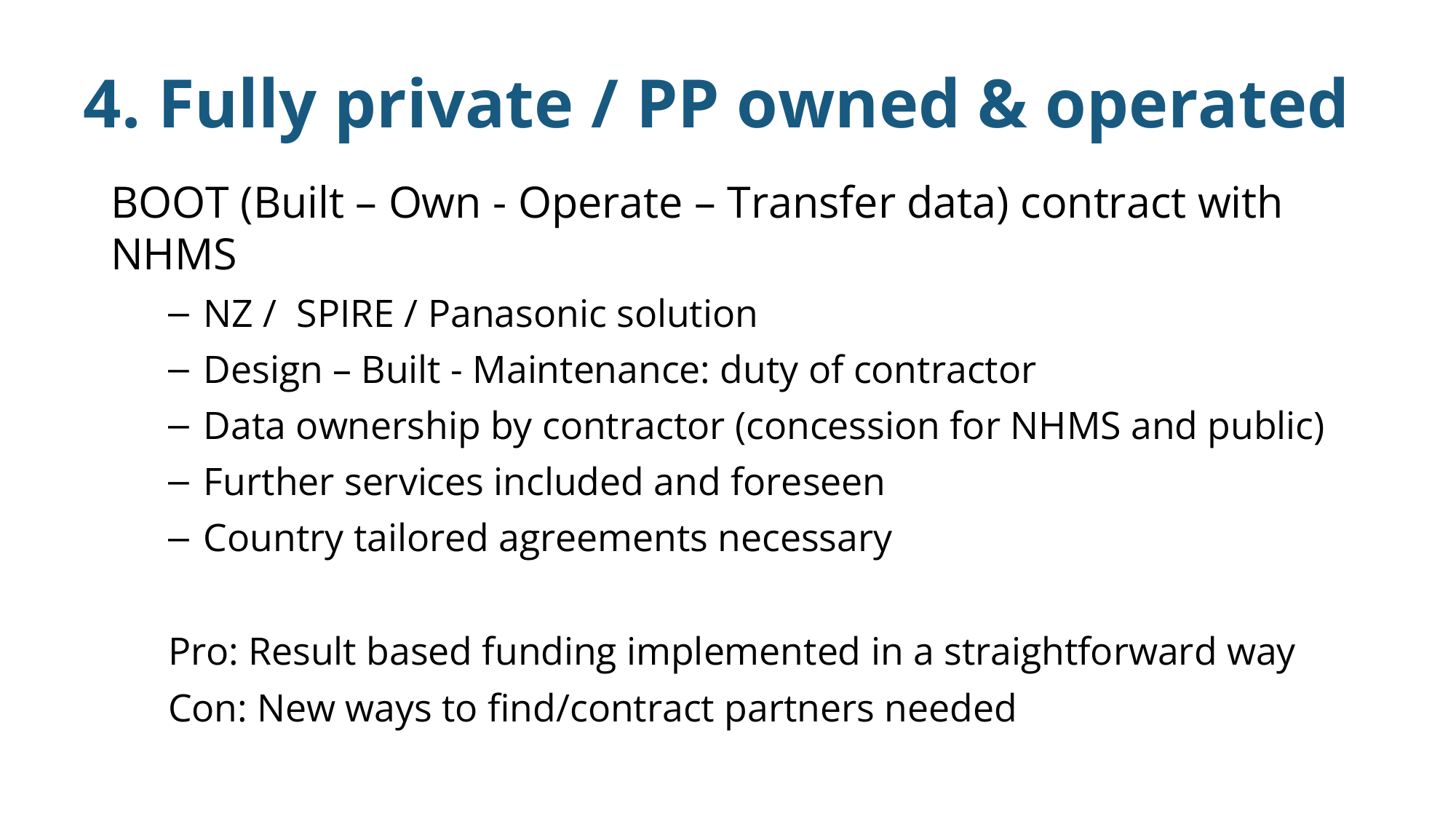

# 4. Fully private / PP owned & operated
BOOT (Built – Own - Operate – Transfer data) contract with NHMS
NZ /  SPIRE / Panasonic solution
Design – Built - Maintenance: duty of contractor
Data ownership by contractor (concession for NHMS and public)
Further services included and foreseen
Country tailored agreements necessary

Pro: Result based funding implemented in a straightforward way
Con: New ways to find/contract partners needed